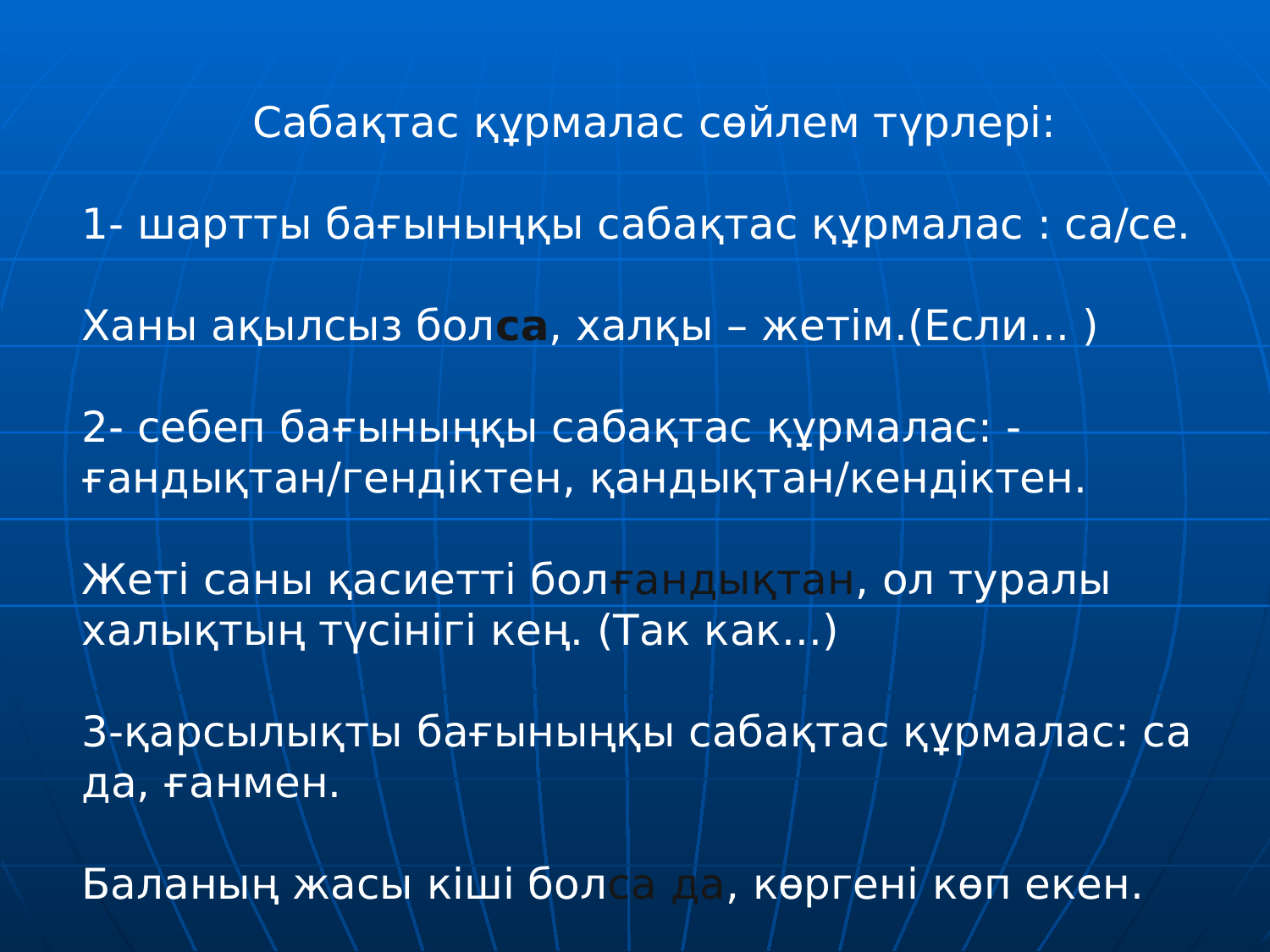

Сабақтас құрмалас сөйлем түрлері:

1- шартты бағыныңқы сабақтас құрмалас : са/се.

Ханы ақылсыз болса, халқы – жетім.(Если... )

2- себеп бағыныңқы сабақтас құрмалас: -ғандықтан/гендіктен, қандықтан/кендіктен.

Жеті саны қасиетті болғандықтан, ол туралы халықтың түсінігі кең. (Так как...)

3-қарсылықты бағыныңқы сабақтас құрмалас: са да, ғанмен.

Баланың жасы кіші болса да, көргені көп екен.